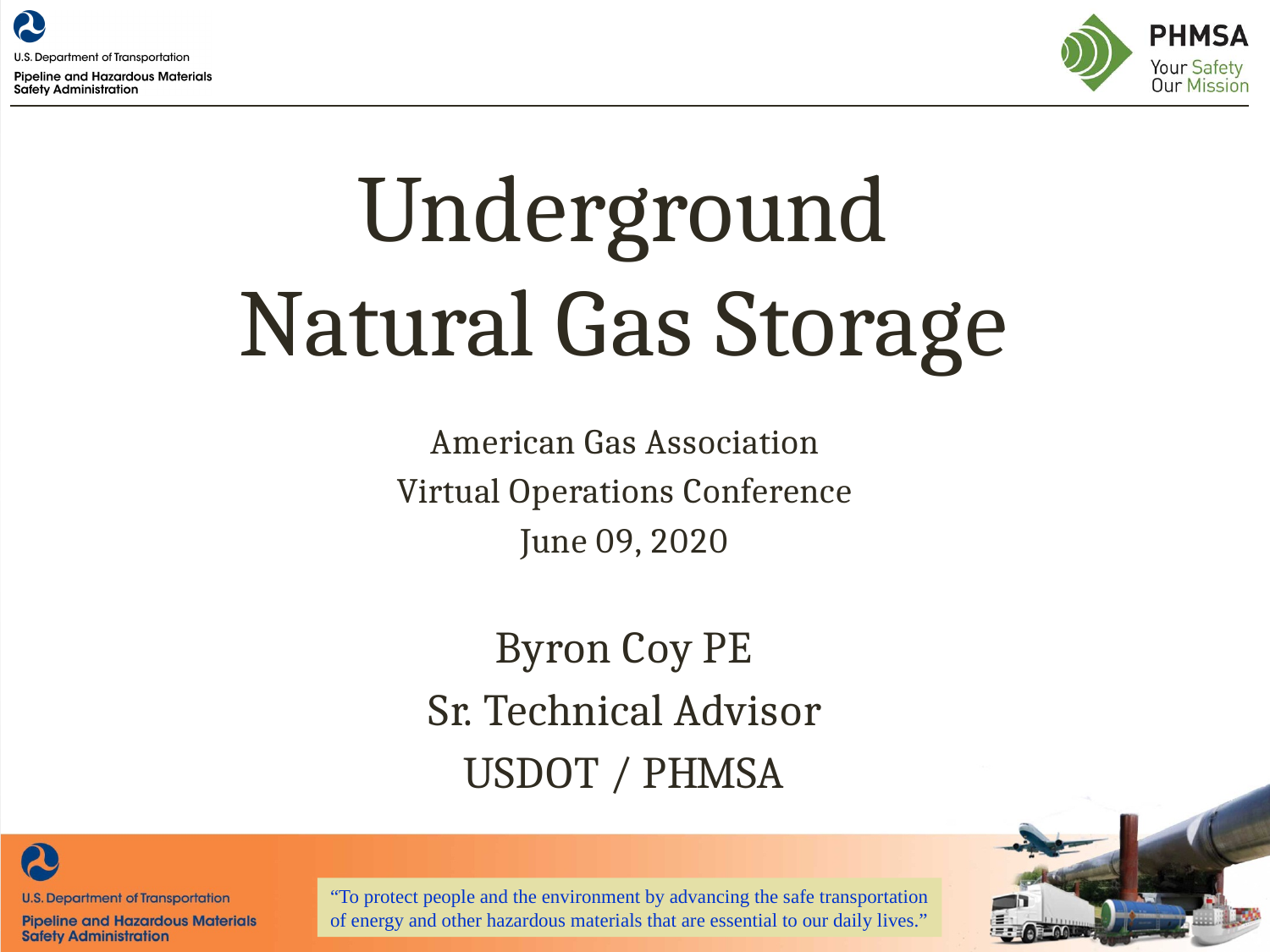

# Underground Natural Gas Storage
American Gas Association
Virtual Operations Conference
June 09, 2020

Byron Coy PE
Sr. Technical Advisor
USDOT / PHMSA